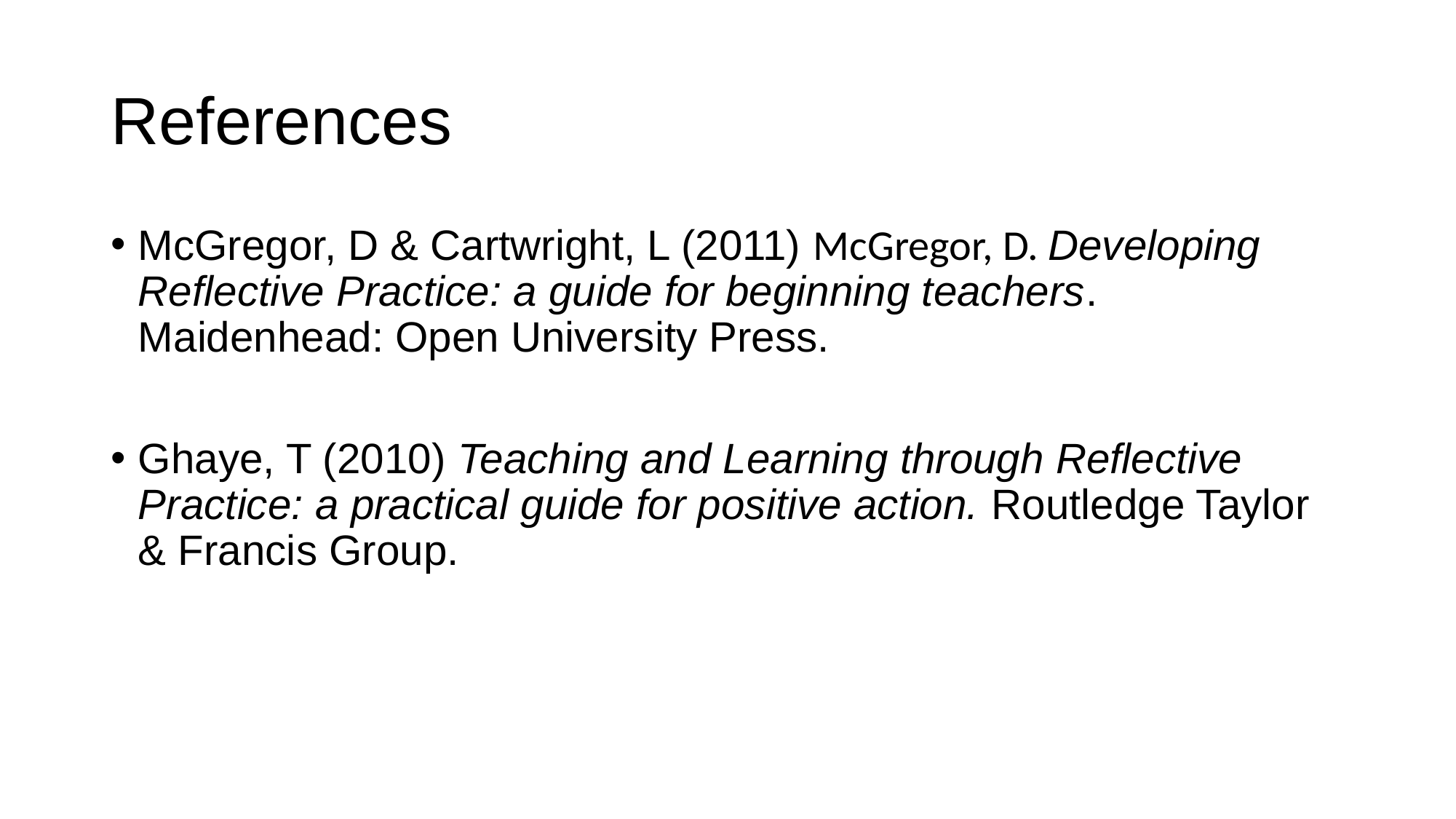

# References
McGregor, D & Cartwright, L (2011) McGregor, D. Developing Reflective Practice: a guide for beginning teachers. Maidenhead: Open University Press.

Ghaye, T (2010) Teaching and Learning through Reflective Practice: a practical guide for positive action. Routledge Taylor & Francis Group.